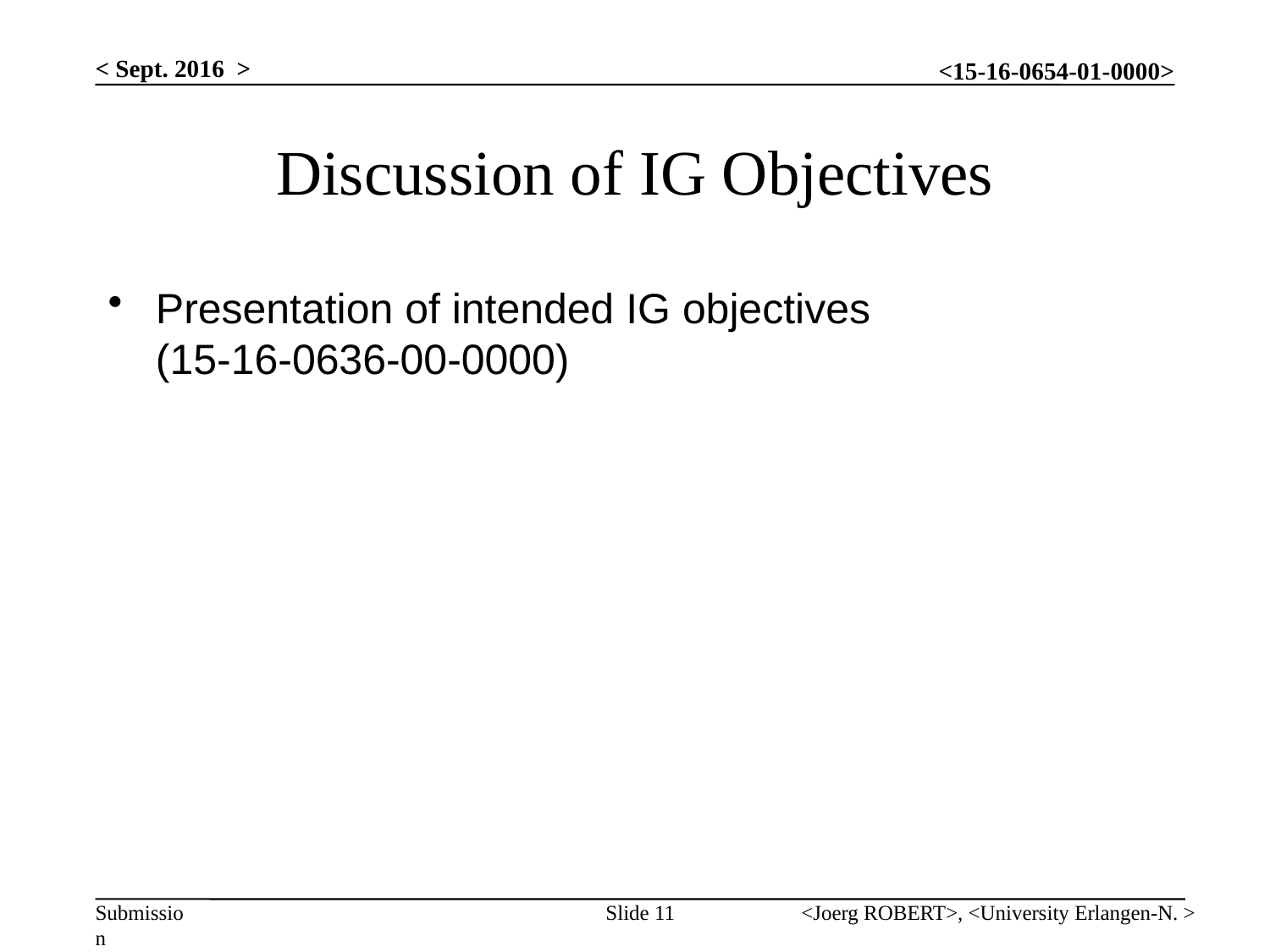

< Sept. 2016  >
# Discussion of IG Objectives
Presentation of intended IG objectives
(15-16-0636-00-0000)

Slide 11
<Joerg ROBERT>, <University Erlangen-N. >